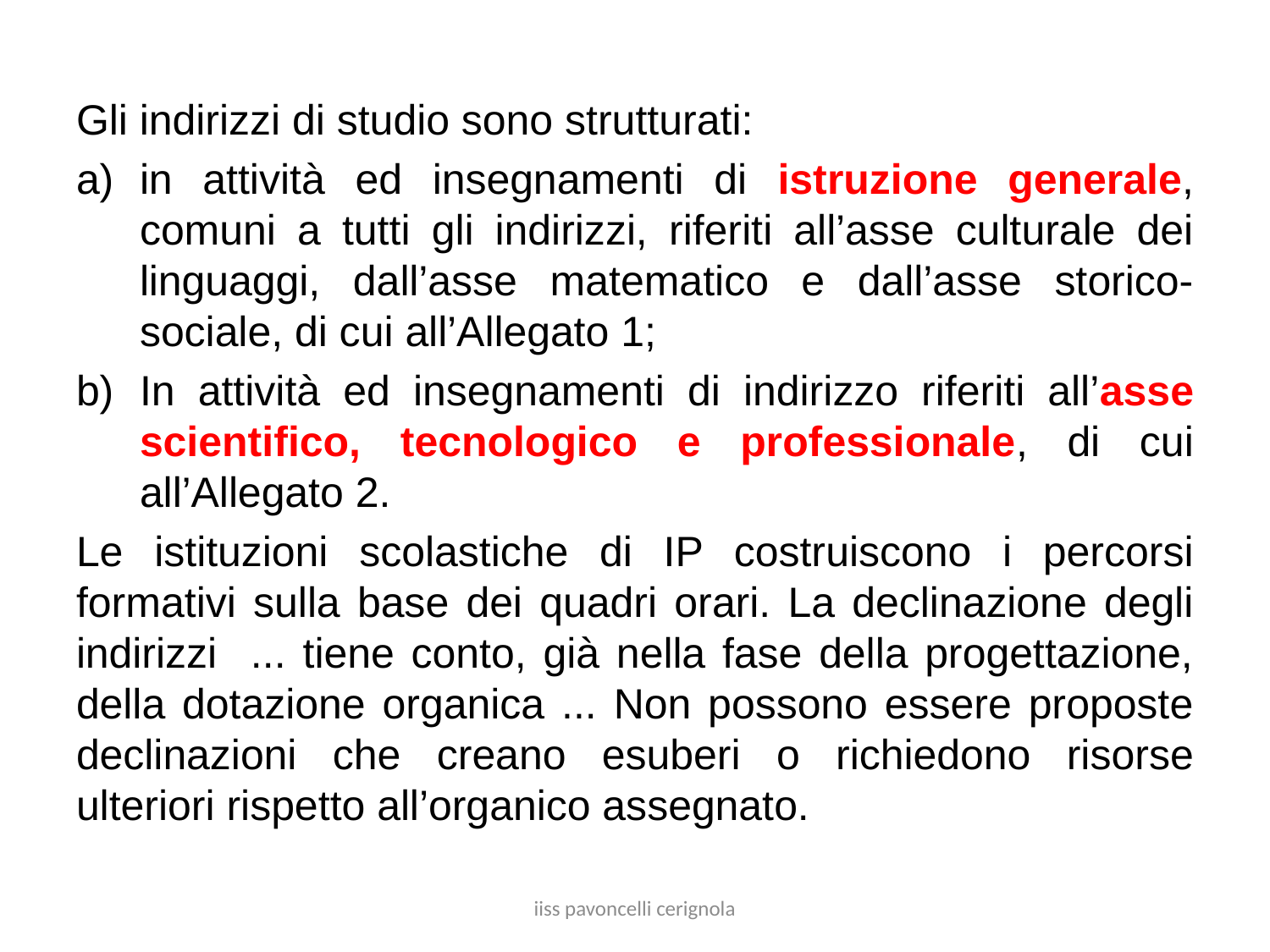

Gli indirizzi di studio sono strutturati:
in attività ed insegnamenti di istruzione generale, comuni a tutti gli indirizzi, riferiti all’asse culturale dei linguaggi, dall’asse matematico e dall’asse storico-sociale, di cui all’Allegato 1;
In attività ed insegnamenti di indirizzo riferiti all’asse scientifico, tecnologico e professionale, di cui all’Allegato 2.
Le istituzioni scolastiche di IP costruiscono i percorsi formativi sulla base dei quadri orari. La declinazione degli indirizzi  ... tiene conto, già nella fase della progettazione, della dotazione organica ... Non possono essere proposte declinazioni che creano esuberi o richiedono risorse ulteriori rispetto all’organico assegnato.

iiss pavoncelli cerignola